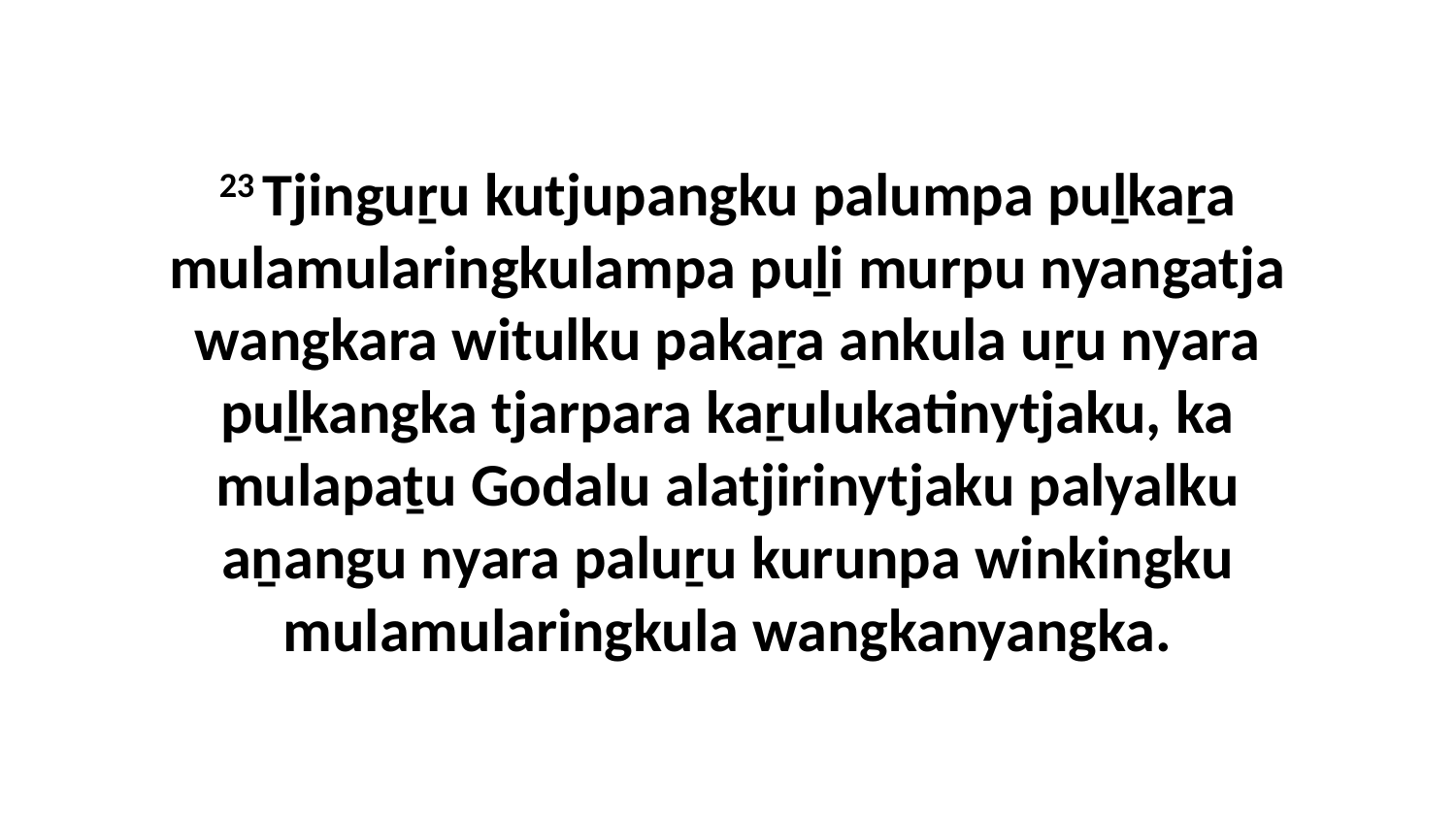

23 Tjinguṟu kutjupangku palumpa puḻkaṟa mulamularingkulampa puḻi murpu nyangatja wangkara witulku pakaṟa ankula uṟu nyara puḻkangka tjarpara kaṟulukatinytjaku, ka mulapaṯu Godalu alatjirinytjaku palyalku aṉangu nyara paluṟu kurunpa winkingku mulamularingkula wangkanyangka.